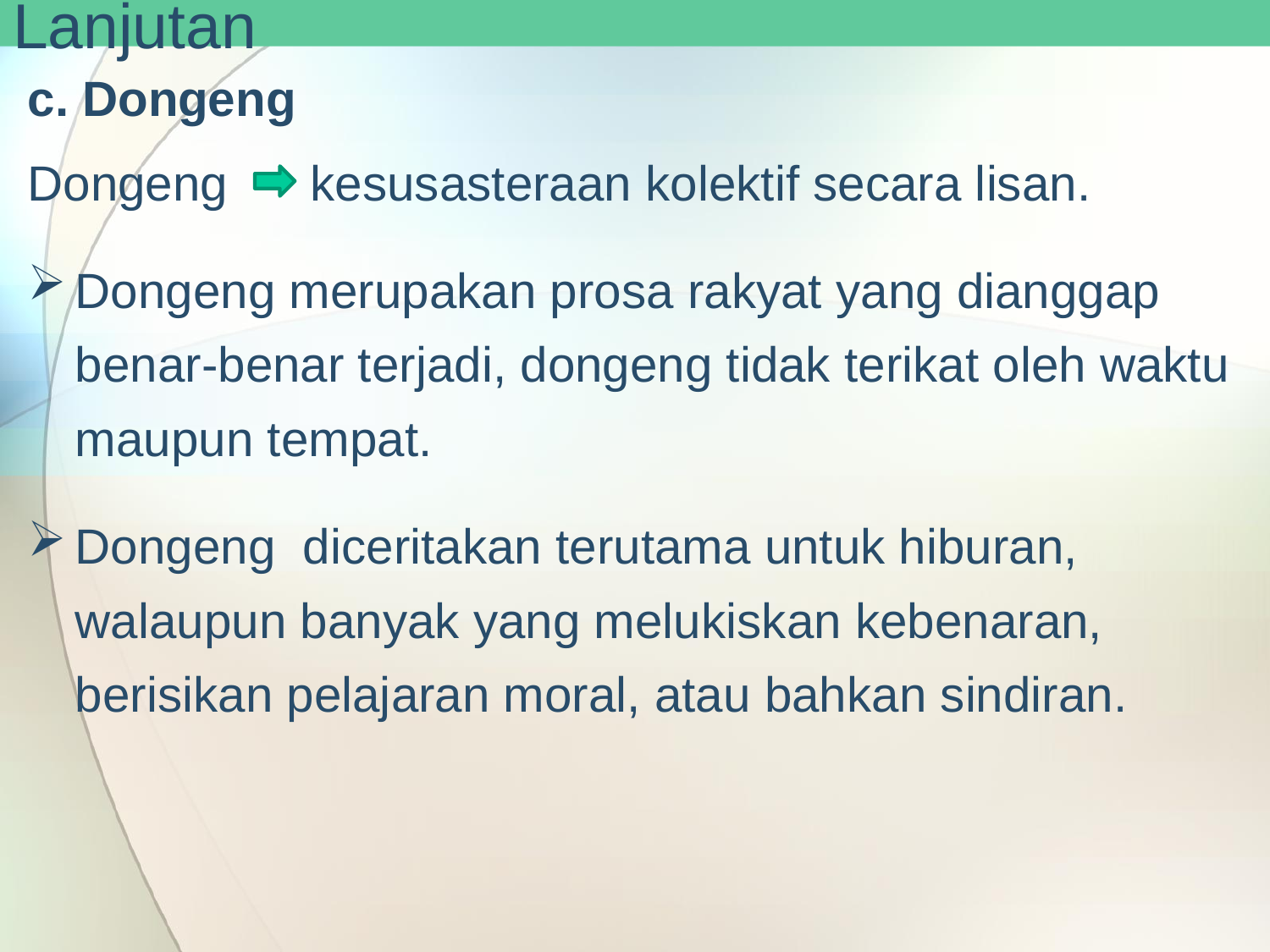

# Lanjutan
c. Dongeng
Dongeng      kesusasteraan kolektif secara lisan.

Dongeng merupakan prosa rakyat yang dianggap benar-benar terjadi, dongeng tidak terikat oleh waktu maupun tempat.

Dongeng  diceritakan terutama untuk hiburan, walaupun banyak yang melukiskan kebenaran, berisikan pelajaran moral, atau bahkan sindiran.